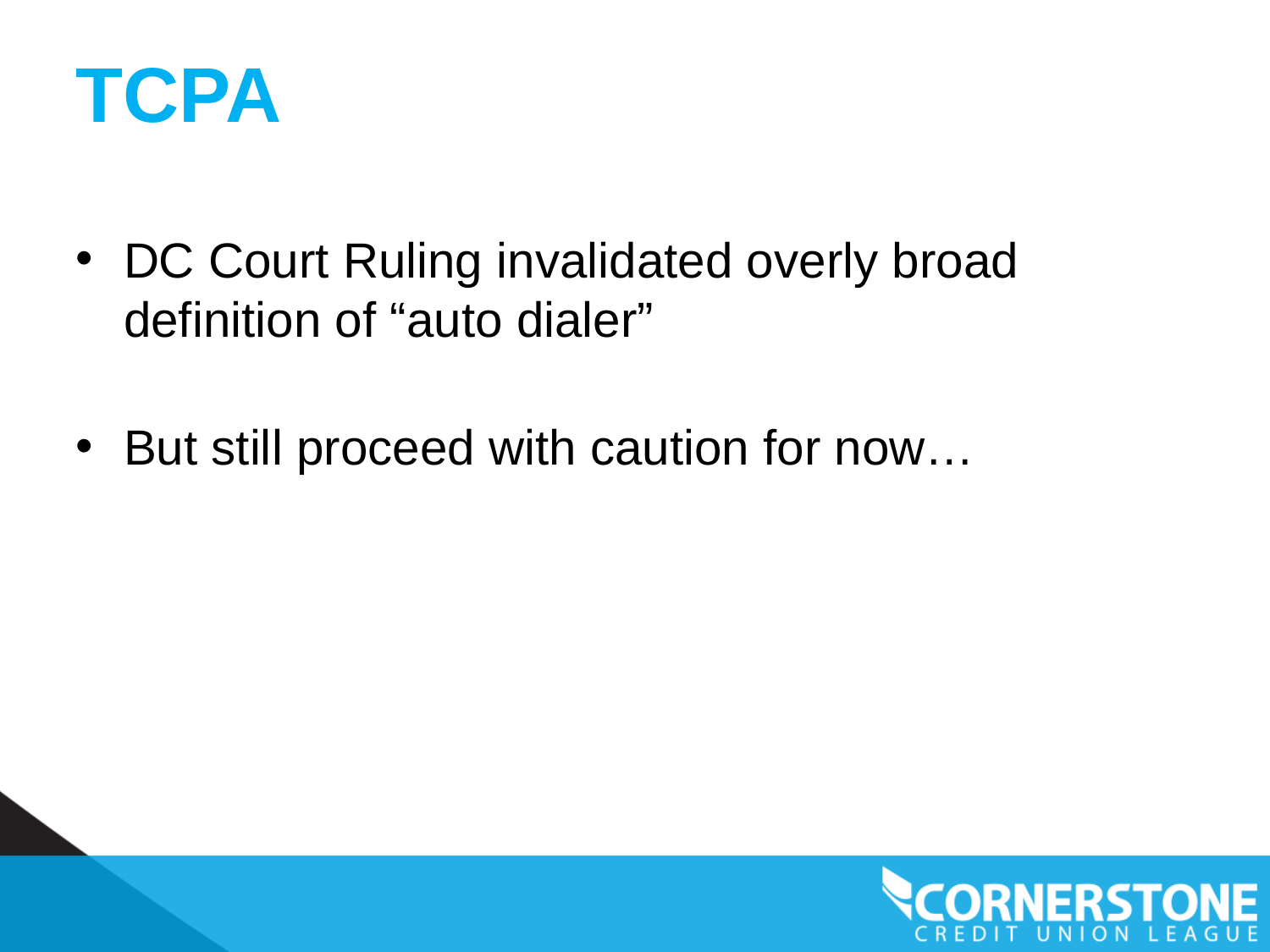

# TCPA
DC Court Ruling invalidated overly broad definition of “auto dialer”
But still proceed with caution for now…